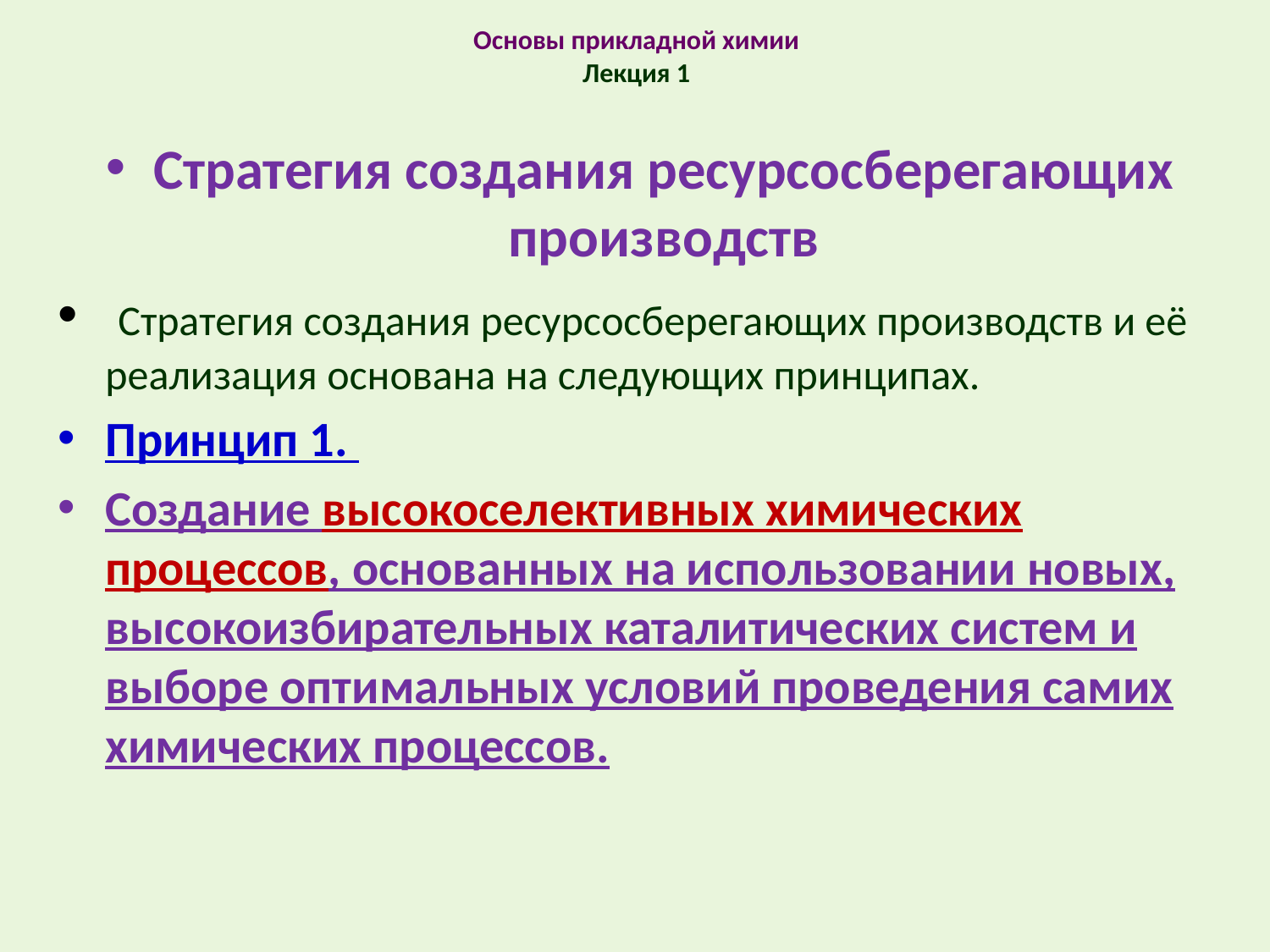

# Основы прикладной химии Лекция 1
Стратегия создания ресурсосберегающих производств
 Стратегия создания ресурсосберегающих производств и её реализация основана на следующих принципах.
Принцип 1.
Создание высокоселективных химических процессов, основанных на использовании новых, высокоизбирательных каталитических систем и выборе оптимальных условий проведения самих химических процессов.